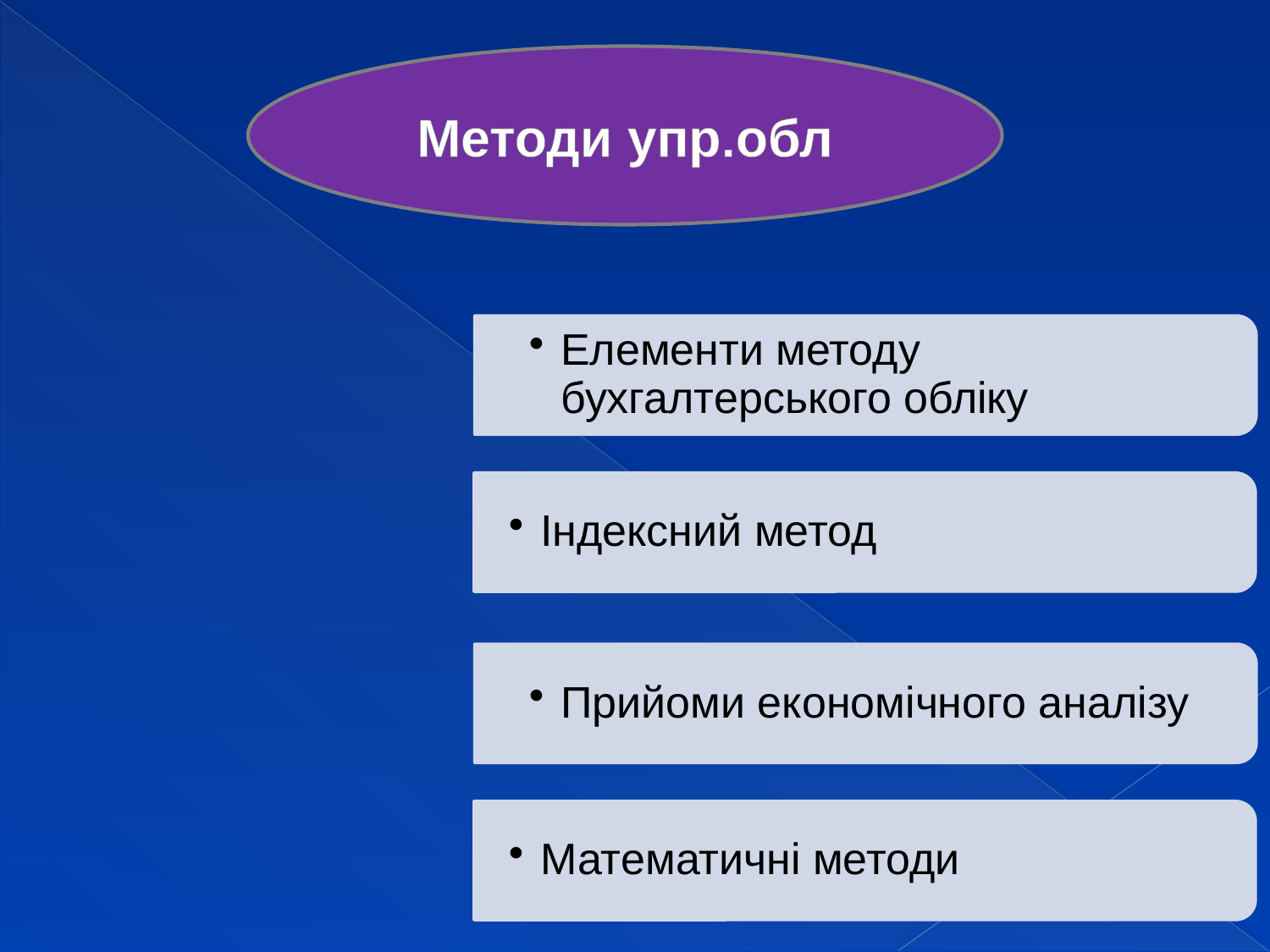

Методи упр.обл

Елементи методу бухгалтерського обліку

Індексний метод

Прийоми економічного аналізу

Математичні методи